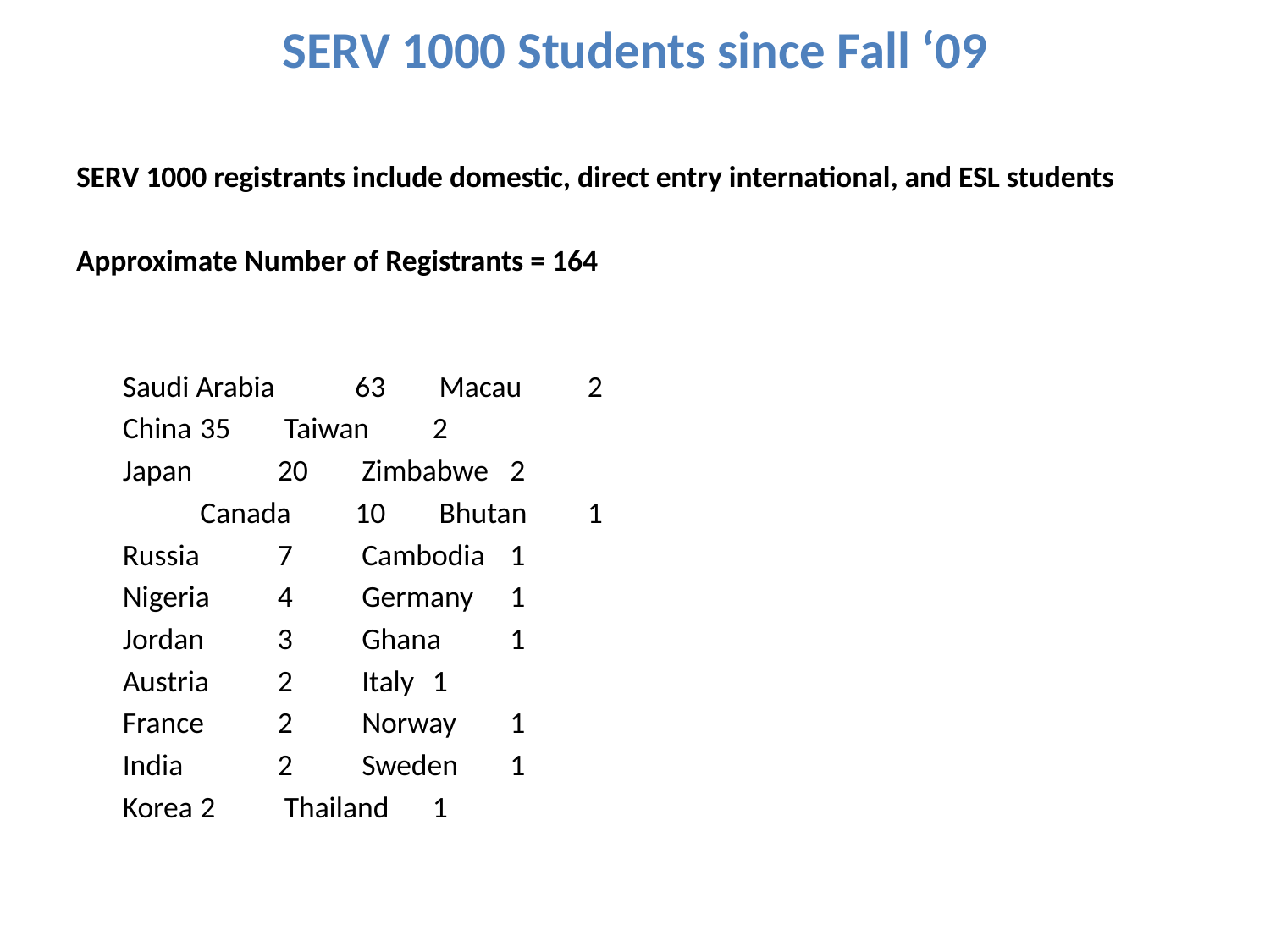

# SERV 1000 Students since Fall ‘09

SERV 1000 registrants include domestic, direct entry international, and ESL students

Approximate Number of Registrants = 164

		Saudi Arabia    	63	 Macau		2
		China		35	 Taiwan		2
		Japan          	20	 Zimbabwe	2
	 	Canada       	10 	 Bhutan		1
		Russia           	7 	 Cambodia	1
		Nigeria        	4	 Germany		1
		Jordan          	3	 Ghana          	1
		Austria         	2 	 Italy		1
		France          	2 	 Norway		1
		India             	2 	 Sweden		1
 		Korea		2 	 Thailand		1